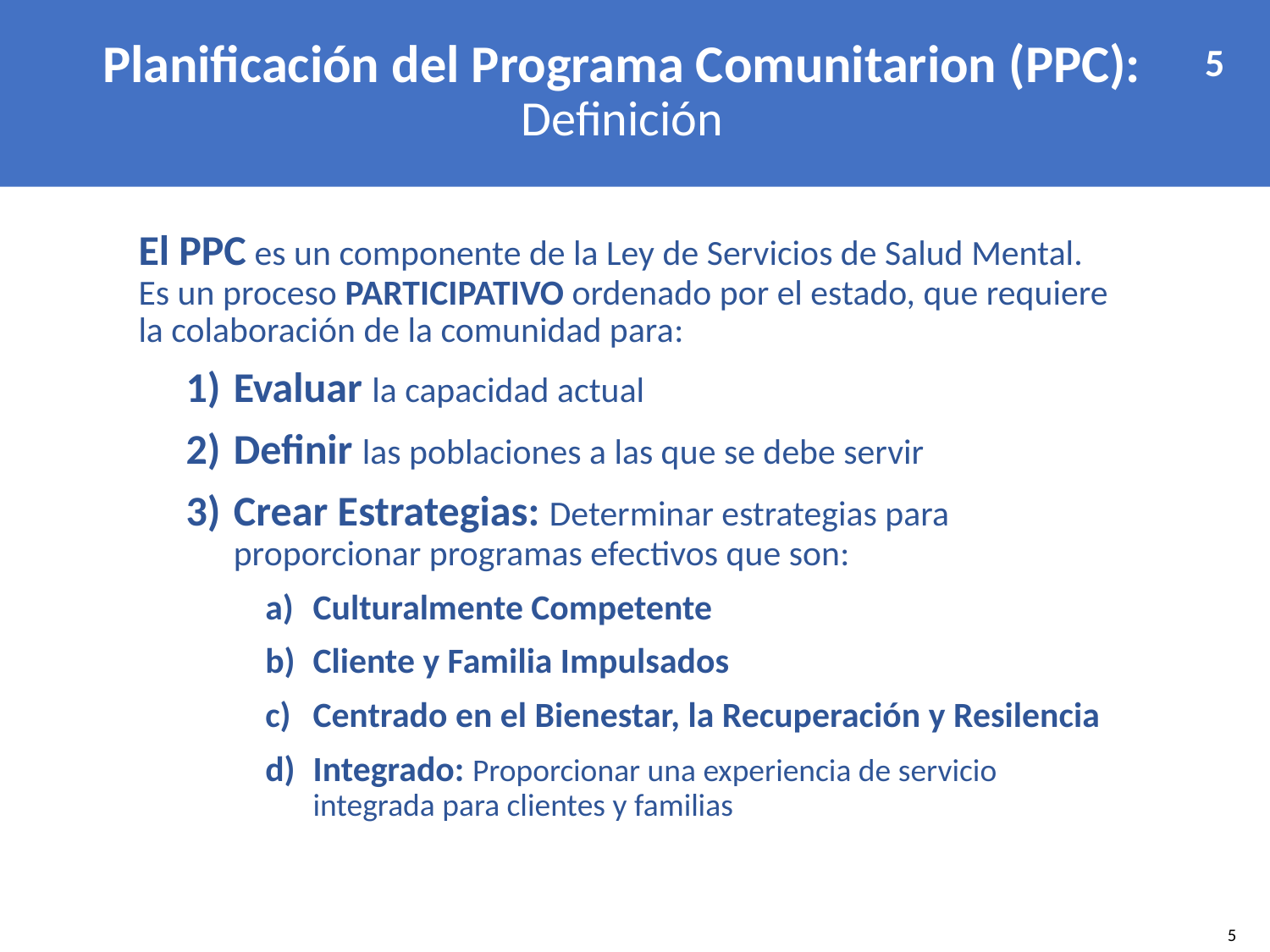

Planificación del Programa Comunitarion (PPC): Definición
5
El PPC es un componente de la Ley de Servicios de Salud Mental. Es un proceso PARTICIPATIVO ordenado por el estado, que requiere la colaboración de la comunidad para:
Evaluar la capacidad actual
Definir las poblaciones a las que se debe servir
Crear Estrategias: Determinar estrategias para proporcionar programas efectivos que son:
Culturalmente Competente
Cliente y Familia Impulsados
Centrado en el Bienestar, la Recuperación y Resilencia
Integrado: Proporcionar una experiencia de servicio integrada para clientes y familias